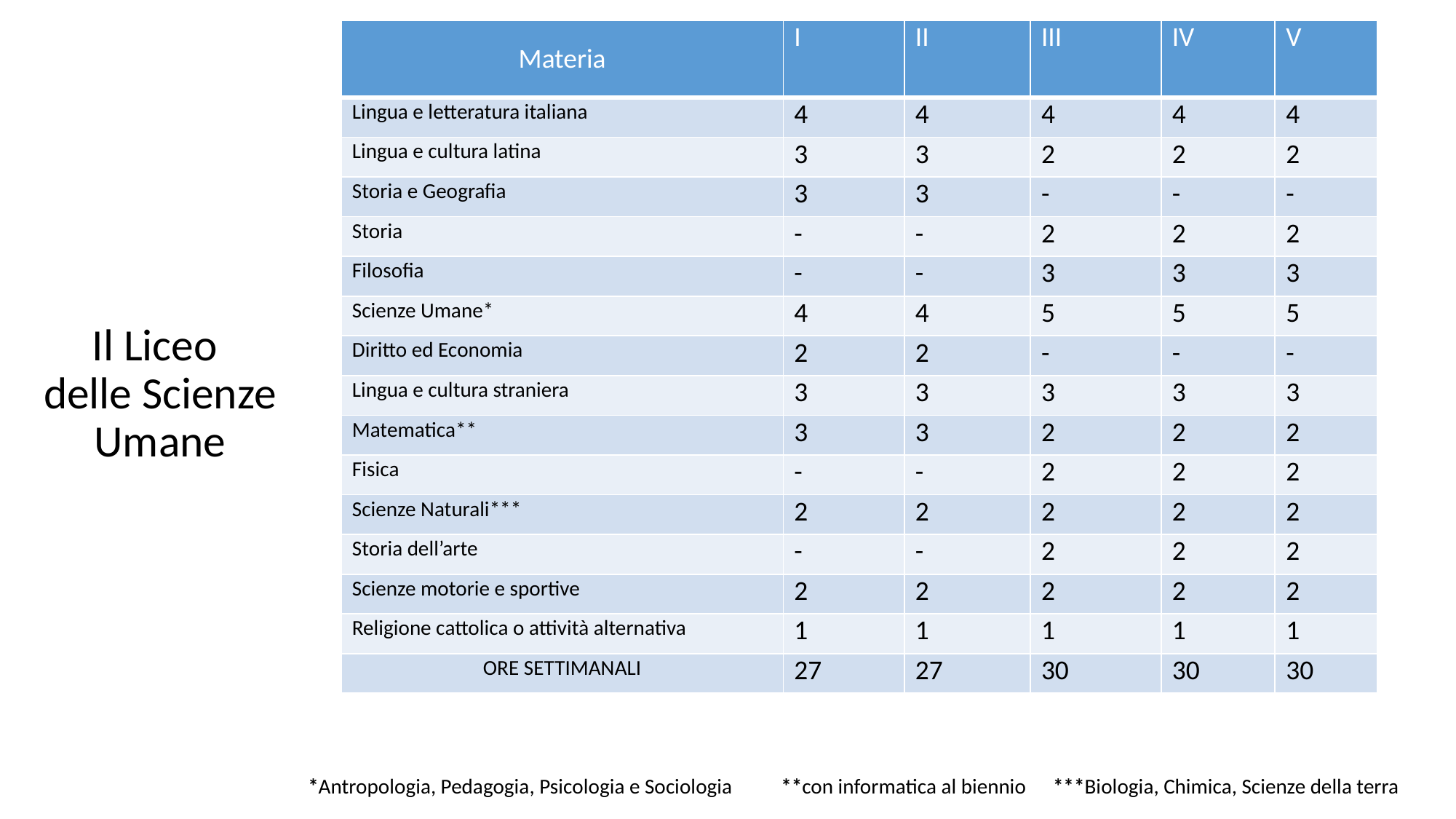

| Materia | I | II | III | IV | V |
| --- | --- | --- | --- | --- | --- |
| Lingua e letteratura italiana | 4 | 4 | 4 | 4 | 4 |
| Lingua e cultura latina | 3 | 3 | 2 | 2 | 2 |
| Storia e Geografia | 3 | 3 | - | - | - |
| Storia | - | - | 2 | 2 | 2 |
| Filosofia | - | - | 3 | 3 | 3 |
| Scienze Umane\* | 4 | 4 | 5 | 5 | 5 |
| Diritto ed Economia | 2 | 2 | - | - | - |
| Lingua e cultura straniera | 3 | 3 | 3 | 3 | 3 |
| Matematica\*\* | 3 | 3 | 2 | 2 | 2 |
| Fisica | - | - | 2 | 2 | 2 |
| Scienze Naturali\*\*\* | 2 | 2 | 2 | 2 | 2 |
| Storia dell’arte | - | - | 2 | 2 | 2 |
| Scienze motorie e sportive | 2 | 2 | 2 | 2 | 2 |
| Religione cattolica o attività alternativa | 1 | 1 | 1 | 1 | 1 |
| ORE SETTIMANALI | 27 | 27 | 30 | 30 | 30 |
# Il Liceo delle Scienze Umane
**con informatica al biennio
*Antropologia, Pedagogia, Psicologia e Sociologia
***Biologia, Chimica, Scienze della terra